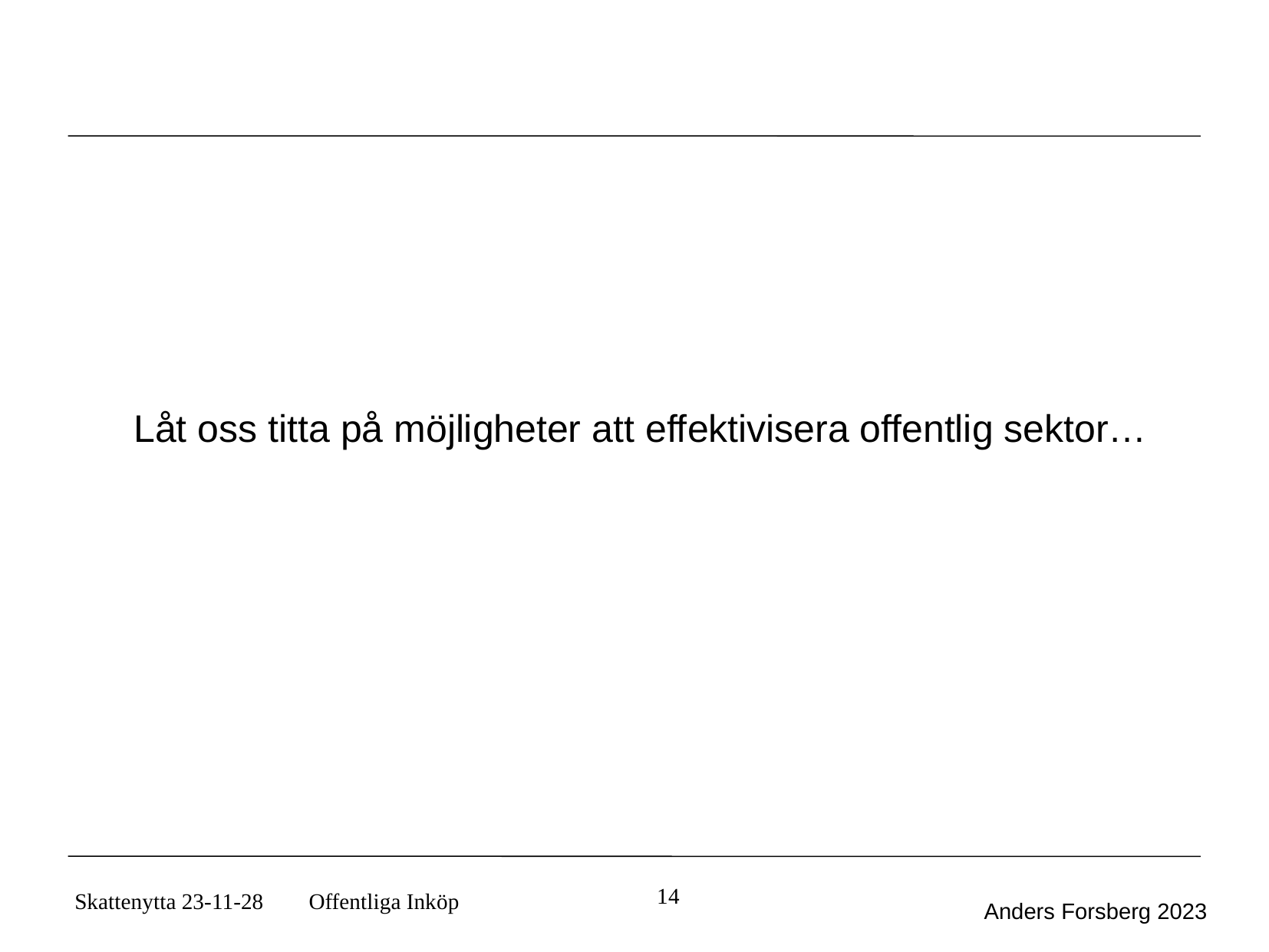

Låt oss titta på möjligheter att effektivisera offentlig sektor…
Skattenytta 23-11-28
14
Offentliga Inköp